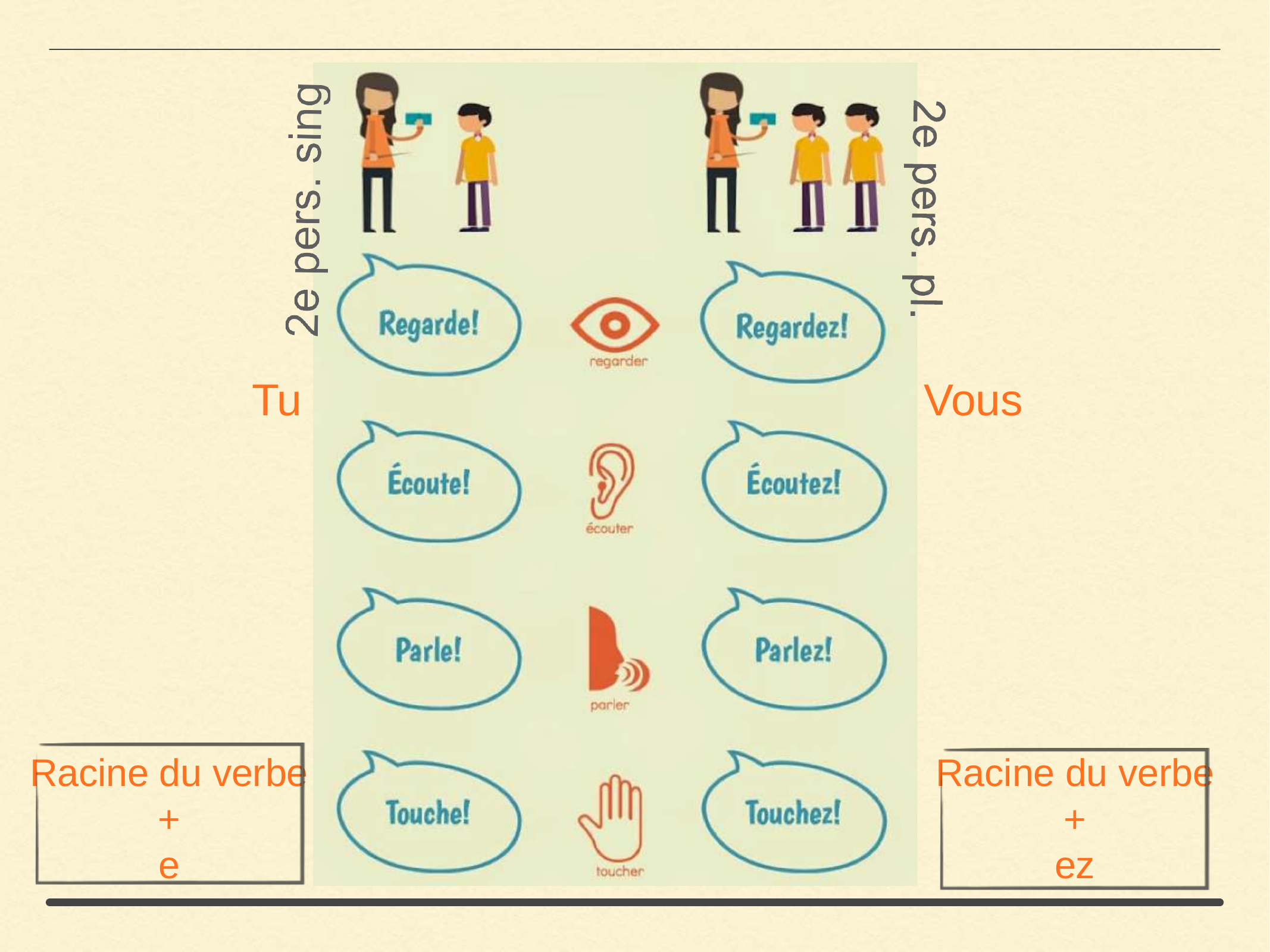

Tu
# Vous

Racine du verbe
+
e
Racine du verbe
+
ez